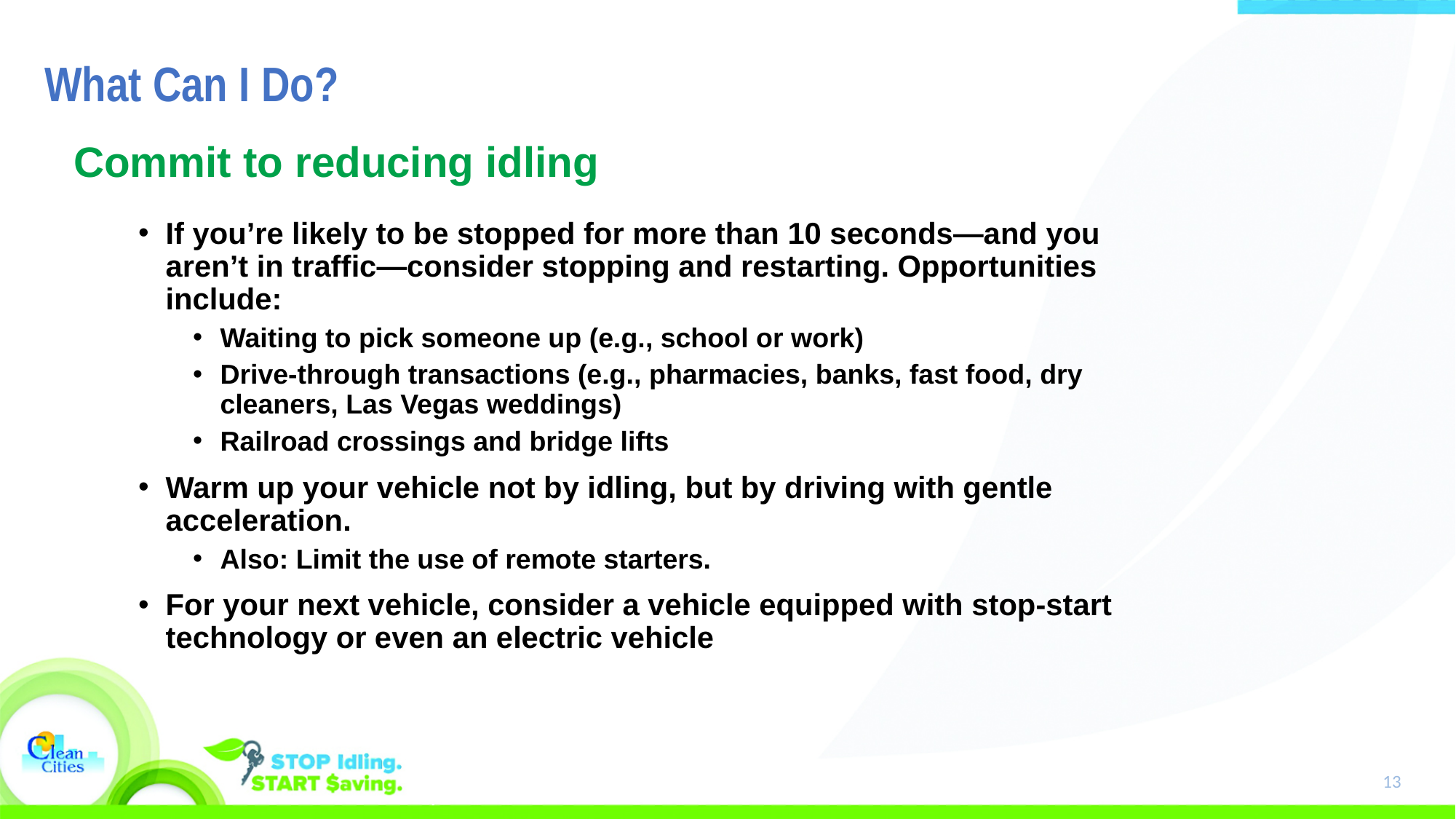

# What Can I Do?
Commit to reducing idling
If you’re likely to be stopped for more than 10 seconds—and you aren’t in traffic—consider stopping and restarting. Opportunities include:
Waiting to pick someone up (e.g., school or work)
Drive-through transactions (e.g., pharmacies, banks, fast food, dry cleaners, Las Vegas weddings)
Railroad crossings and bridge lifts
Warm up your vehicle not by idling, but by driving with gentle acceleration.
Also: Limit the use of remote starters.
For your next vehicle, consider a vehicle equipped with stop-start technology or even an electric vehicle

13